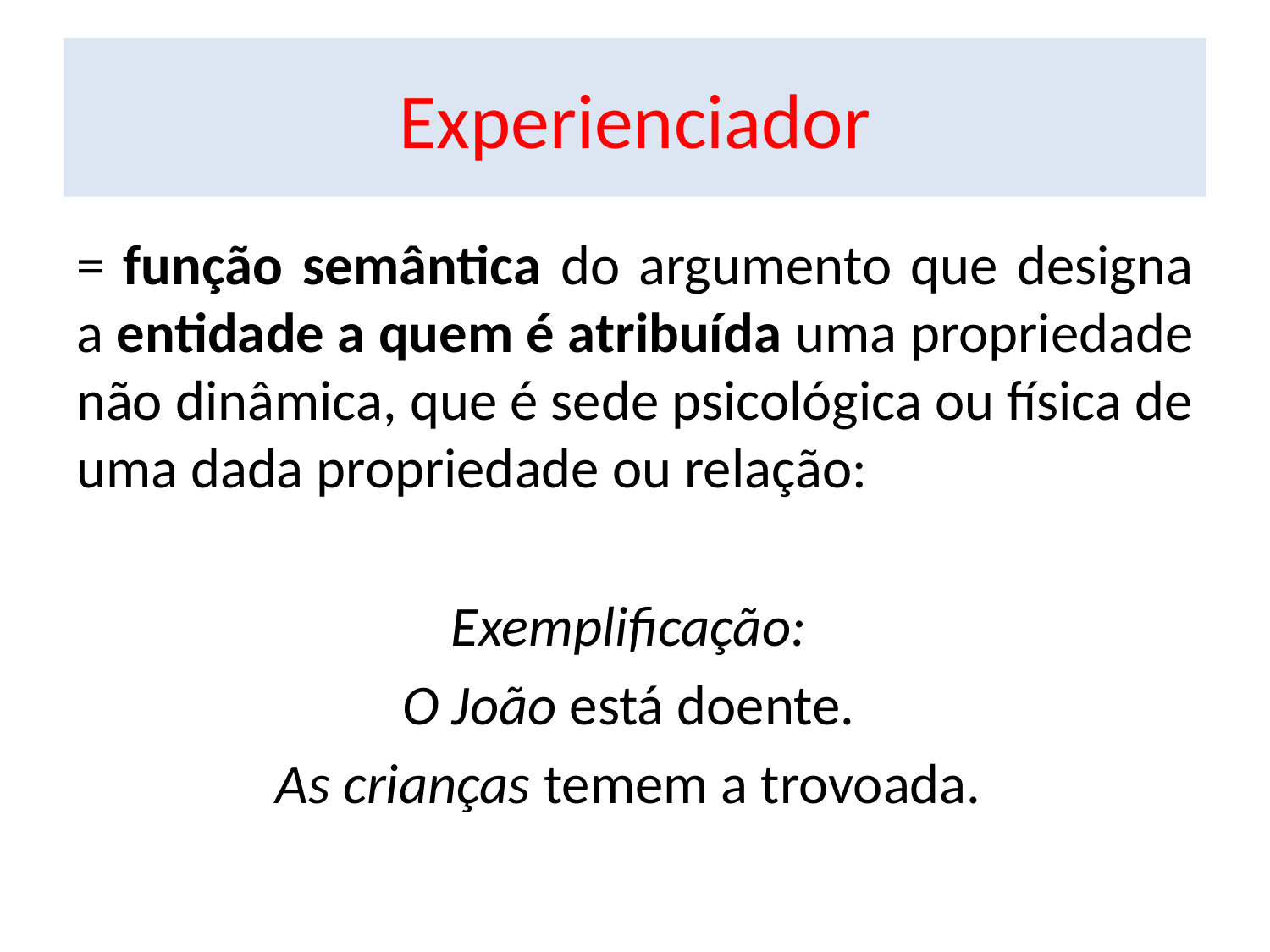

# Experienciador
= função semântica do argumento que designa a entidade a quem é atribuída uma propriedade não dinâmica, que é sede psicológica ou física de uma dada propriedade ou relação:

Exemplificação:
O João está doente.
As crianças temem a trovoada.